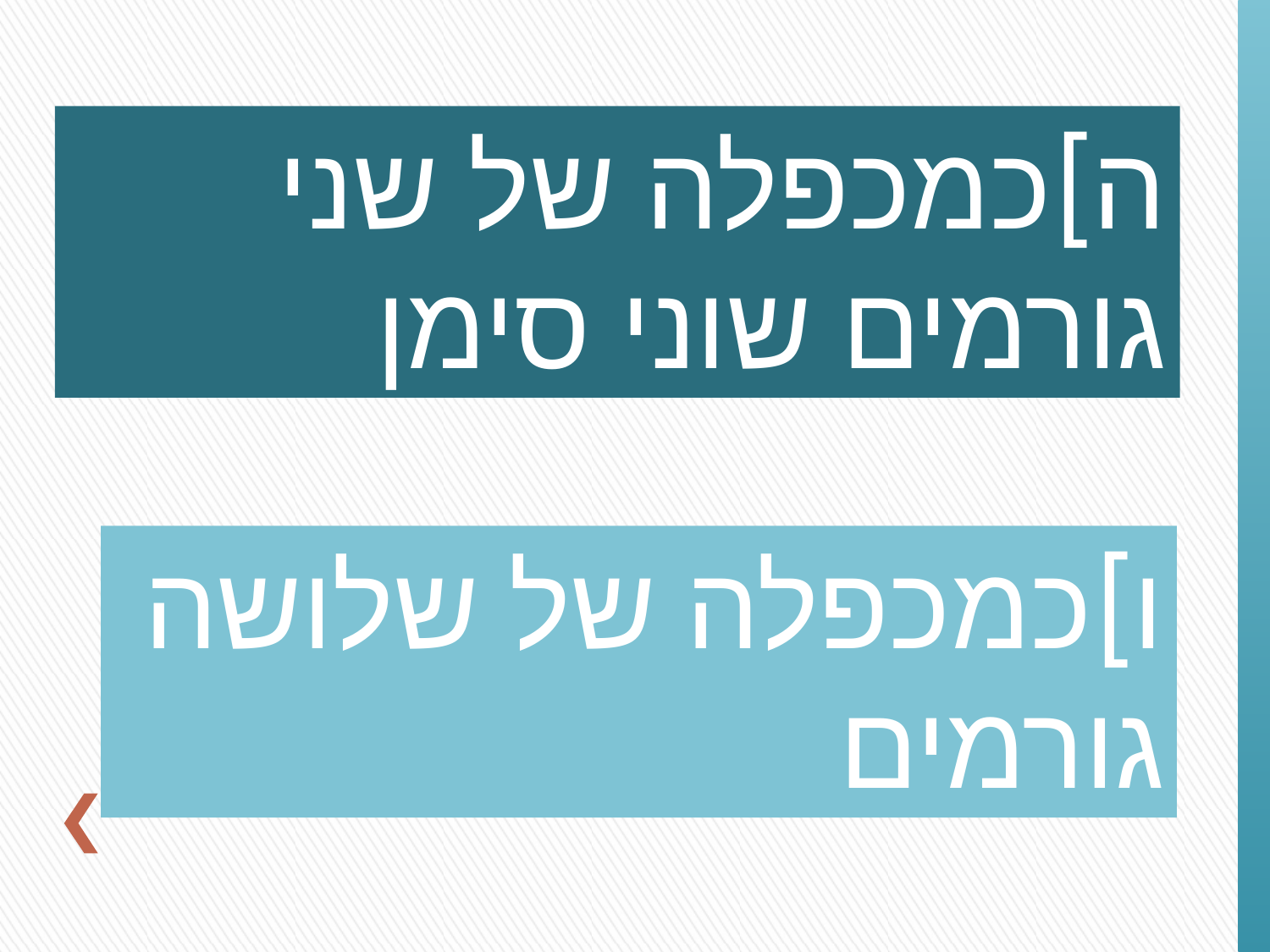

ה]כמכפלה של שני גורמים שוני סימן
ו]כמכפלה של שלושה
גורמים